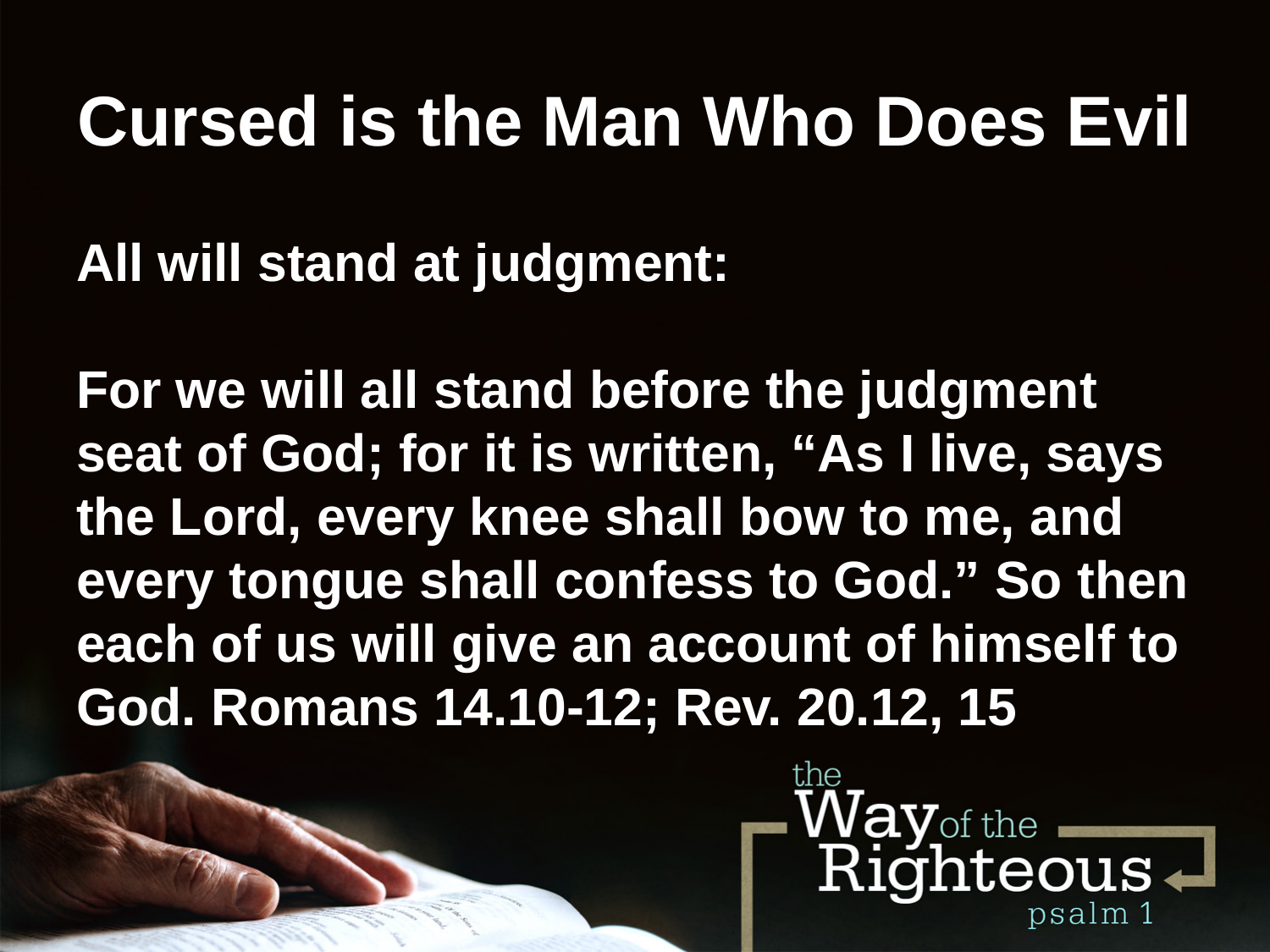

# Cursed is the Man Who Does Evil
All will stand at judgment:

For we will all stand before the judgment seat of God; for it is written, “As I live, says the Lord, every knee shall bow to me, and every tongue shall confess to God.” So then each of us will give an account of himself to God. Romans 14.10-12; Rev. 20.12, 15